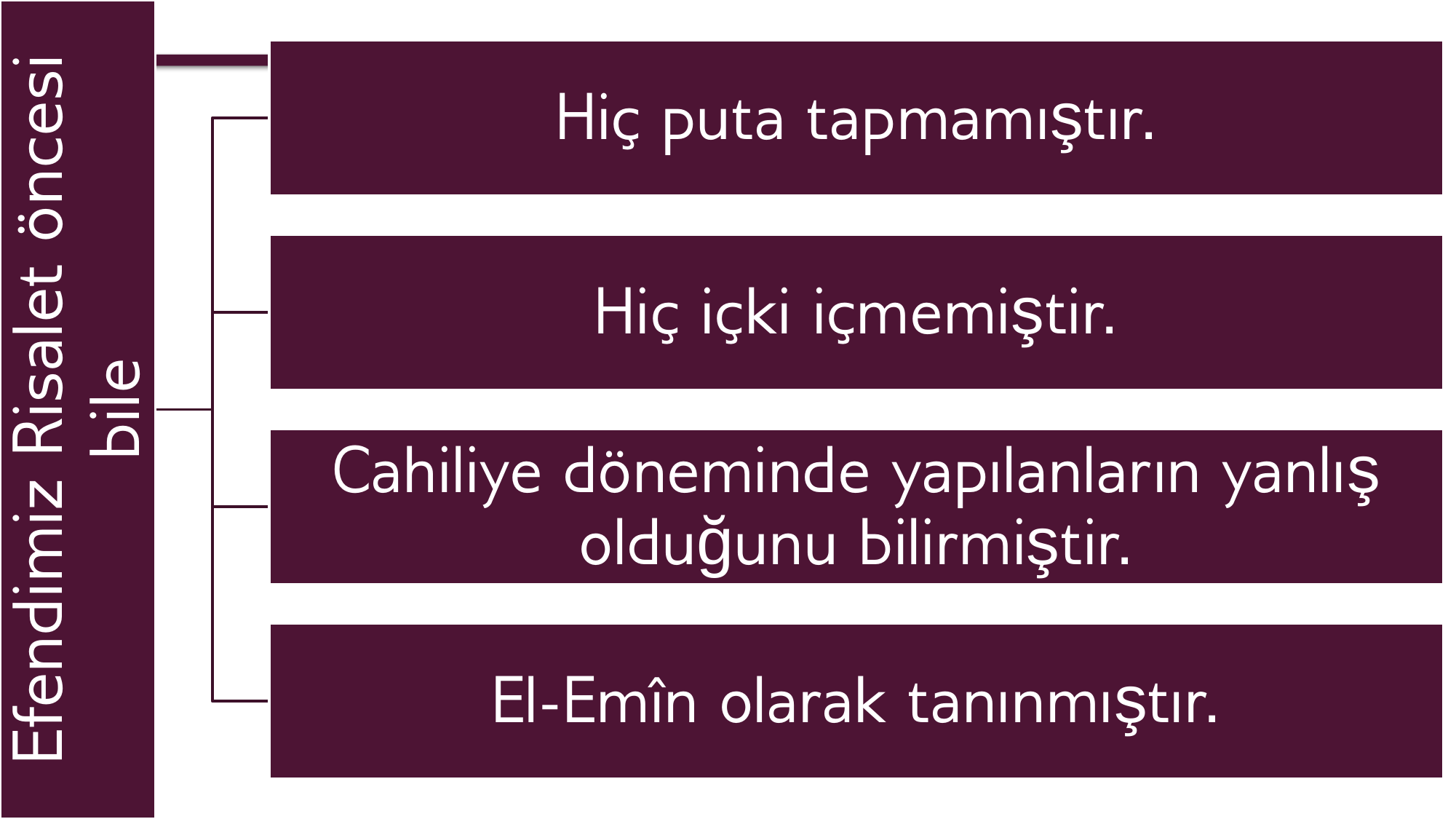

Efendimiz Risalet öncesi bile
Hiç puta tapmamıştır.
Hiç içki içmemiştir.
Cahiliye döneminde yapılanların yanlış olduğunu bilirmiştir.
El-Emîn olarak tanınmıştır.